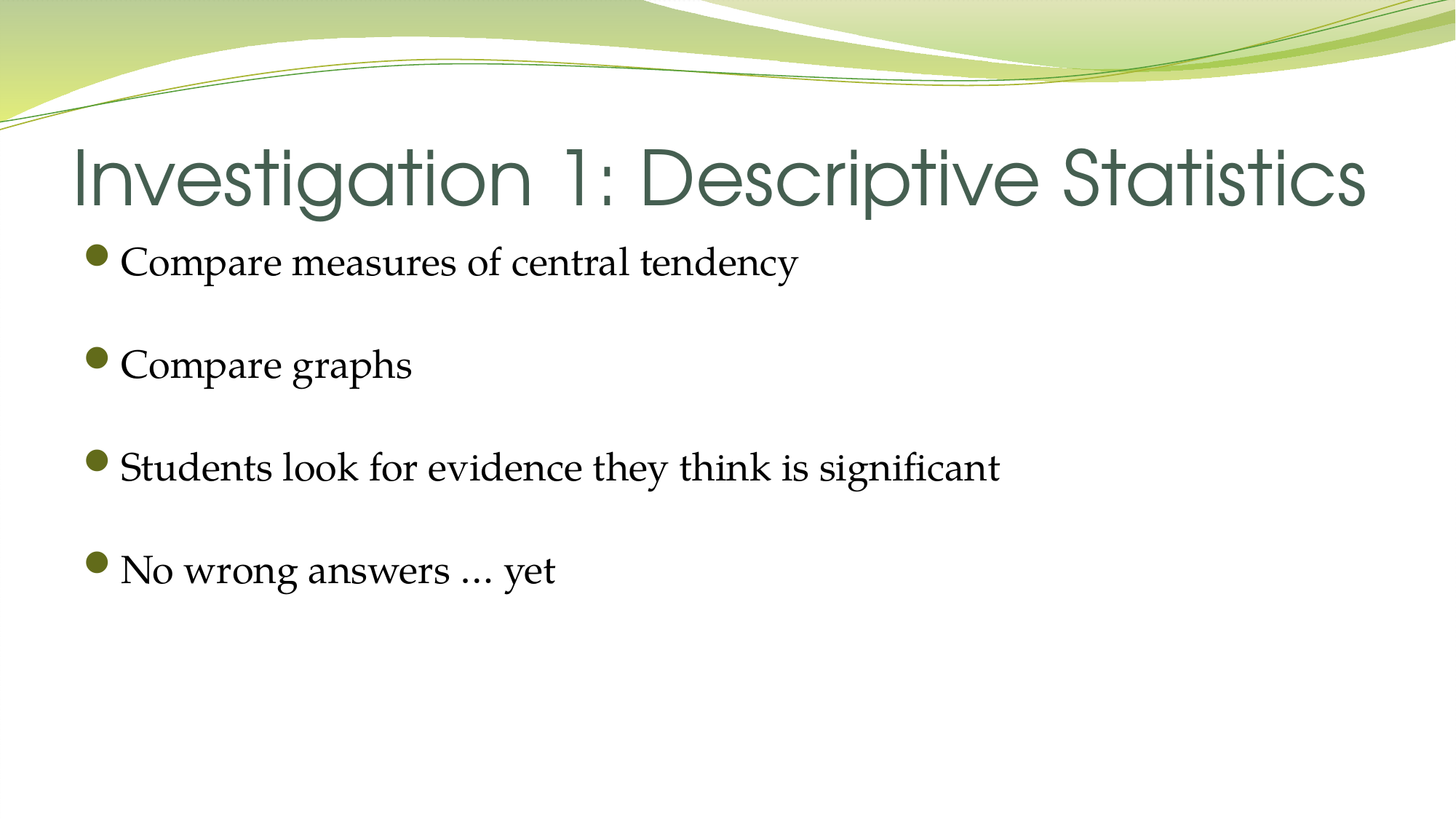

# Investigation 1: Descriptive Statistics
Compare measures of central tendency
Compare graphs
Students look for evidence they think is significant
No wrong answers … yet